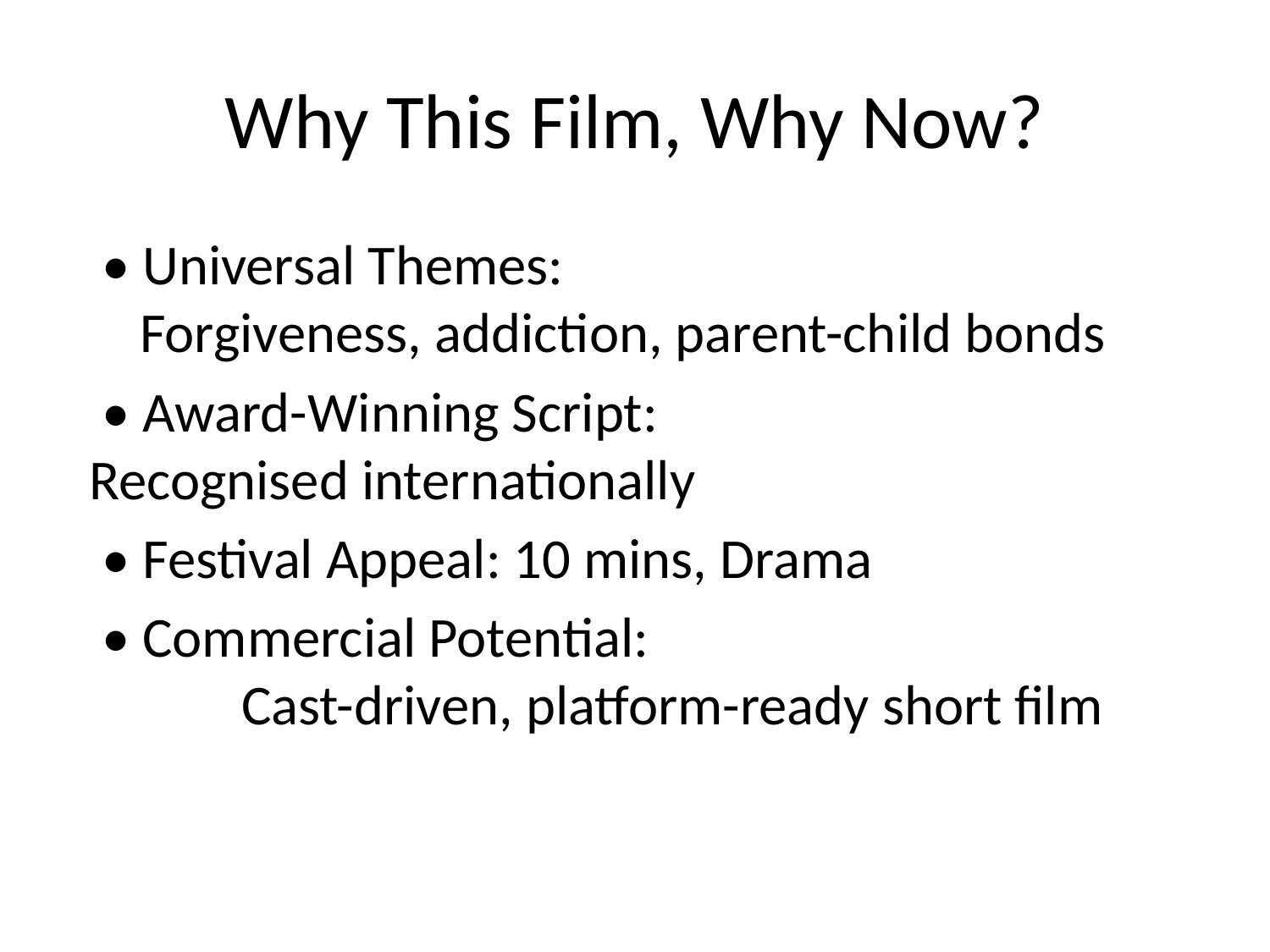

# Why This Film, Why Now?
  • Universal Themes:                                                       Forgiveness, addiction, parent-child bonds
  • Award-Winning Script:                                            Recognised internationally
  • Festival Appeal: 10 mins, Drama
  • Commercial Potential:                                                        Cast-driven, platform-ready short film